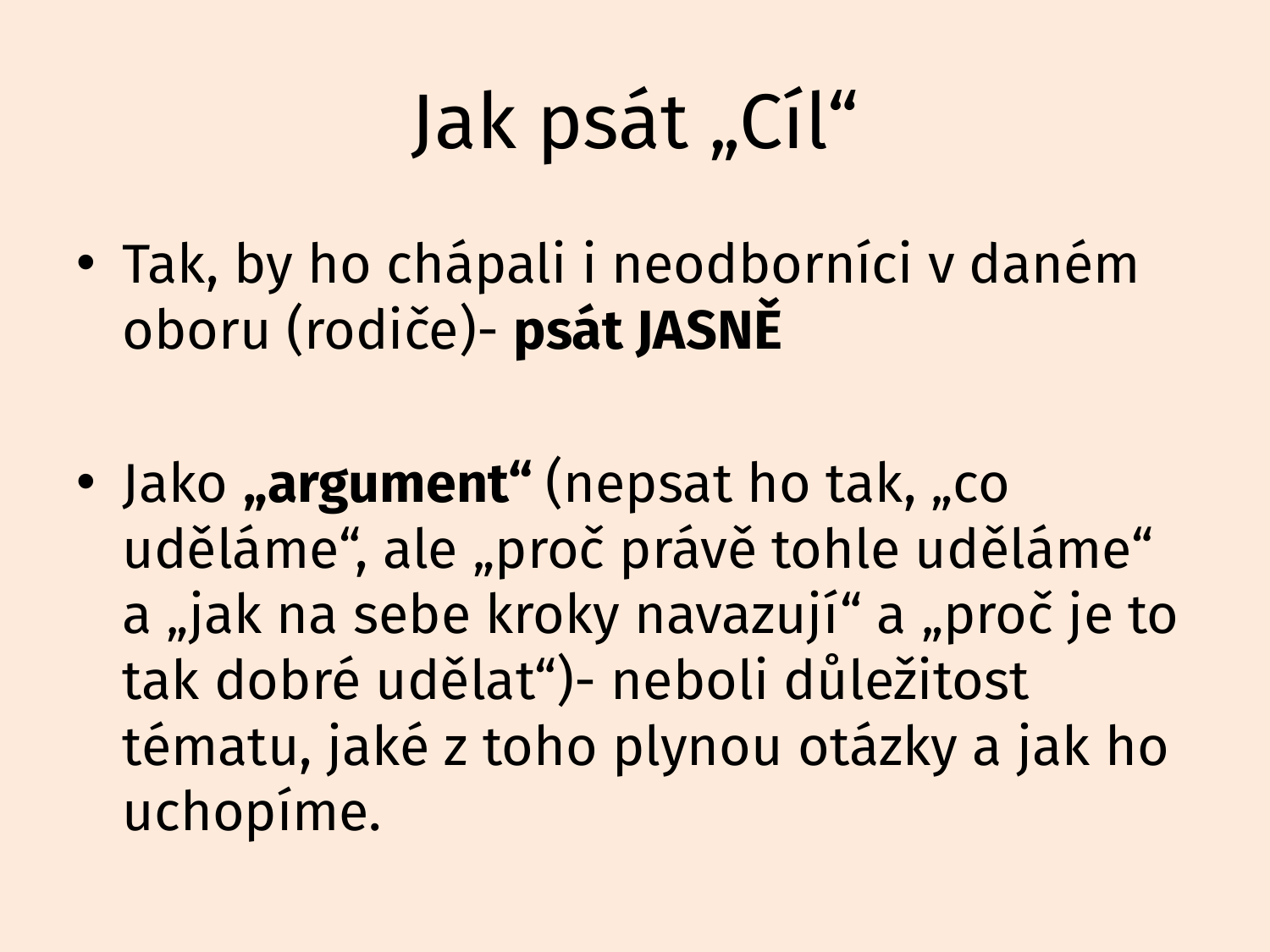

# Jak psát „Cíl“
Tak, by ho chápali i neodborníci v daném oboru (rodiče)- psát JASNĚ

Jako „argument“ (nepsat ho tak, „co uděláme“, ale „proč právě tohle uděláme“ a „jak na sebe kroky navazují“ a „proč je to tak dobré udělat“)- neboli důležitost tématu, jaké z toho plynou otázky a jak ho uchopíme.